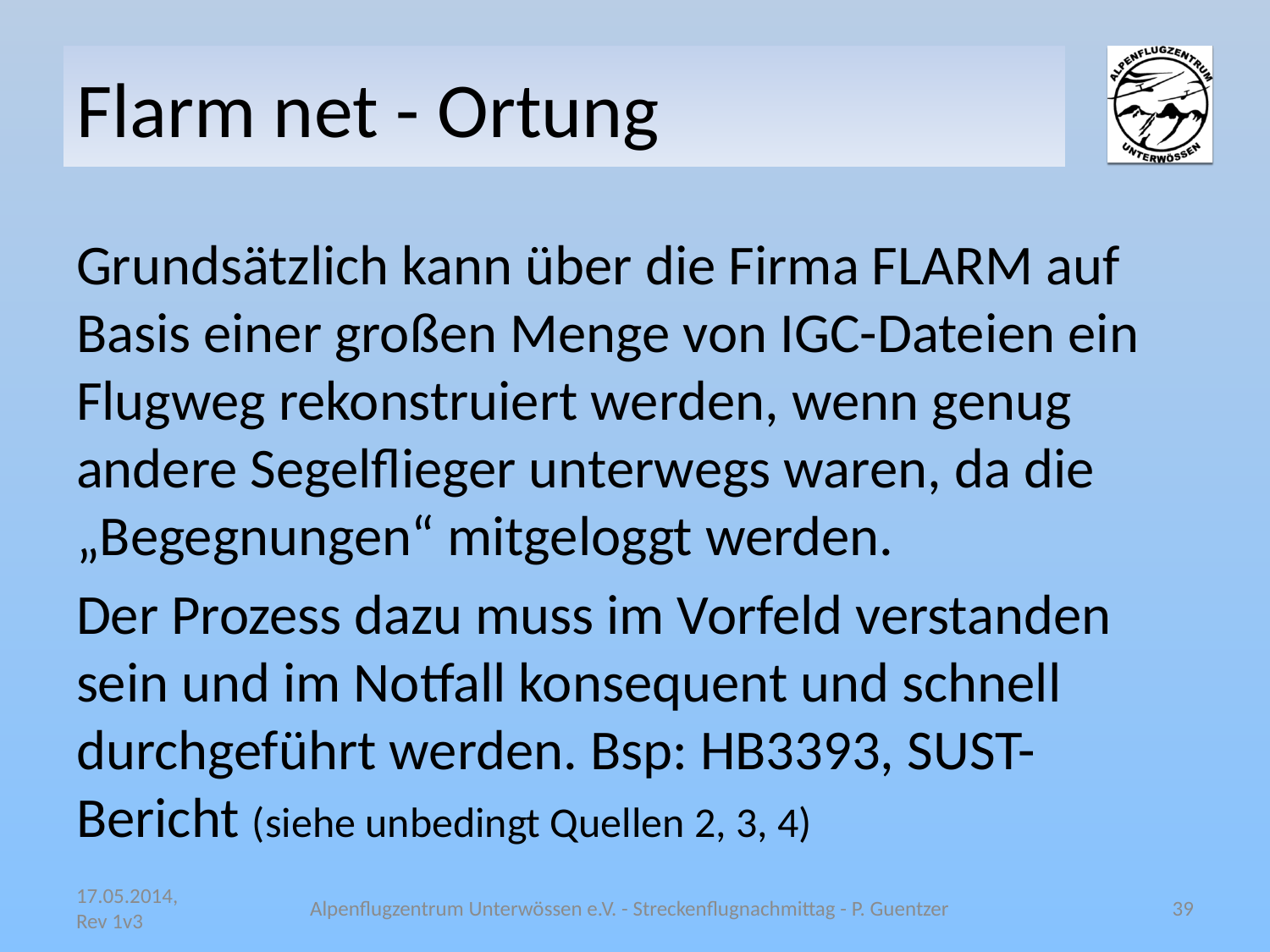

# Flarm net - Ortung
Grundsätzlich kann über die Firma FLARM auf Basis einer großen Menge von IGC-Dateien ein Flugweg rekonstruiert werden, wenn genug andere Segelflieger unterwegs waren, da die „Begegnungen“ mitgeloggt werden.
Der Prozess dazu muss im Vorfeld verstanden sein und im Notfall konsequent und schnell durchgeführt werden. Bsp: HB3393, SUST-Bericht (siehe unbedingt Quellen 2, 3, 4)

17.05.2014, Rev 1v3
Alpenflugzentrum Unterwössen e.V. - Streckenflugnachmittag - P. Guentzer
39